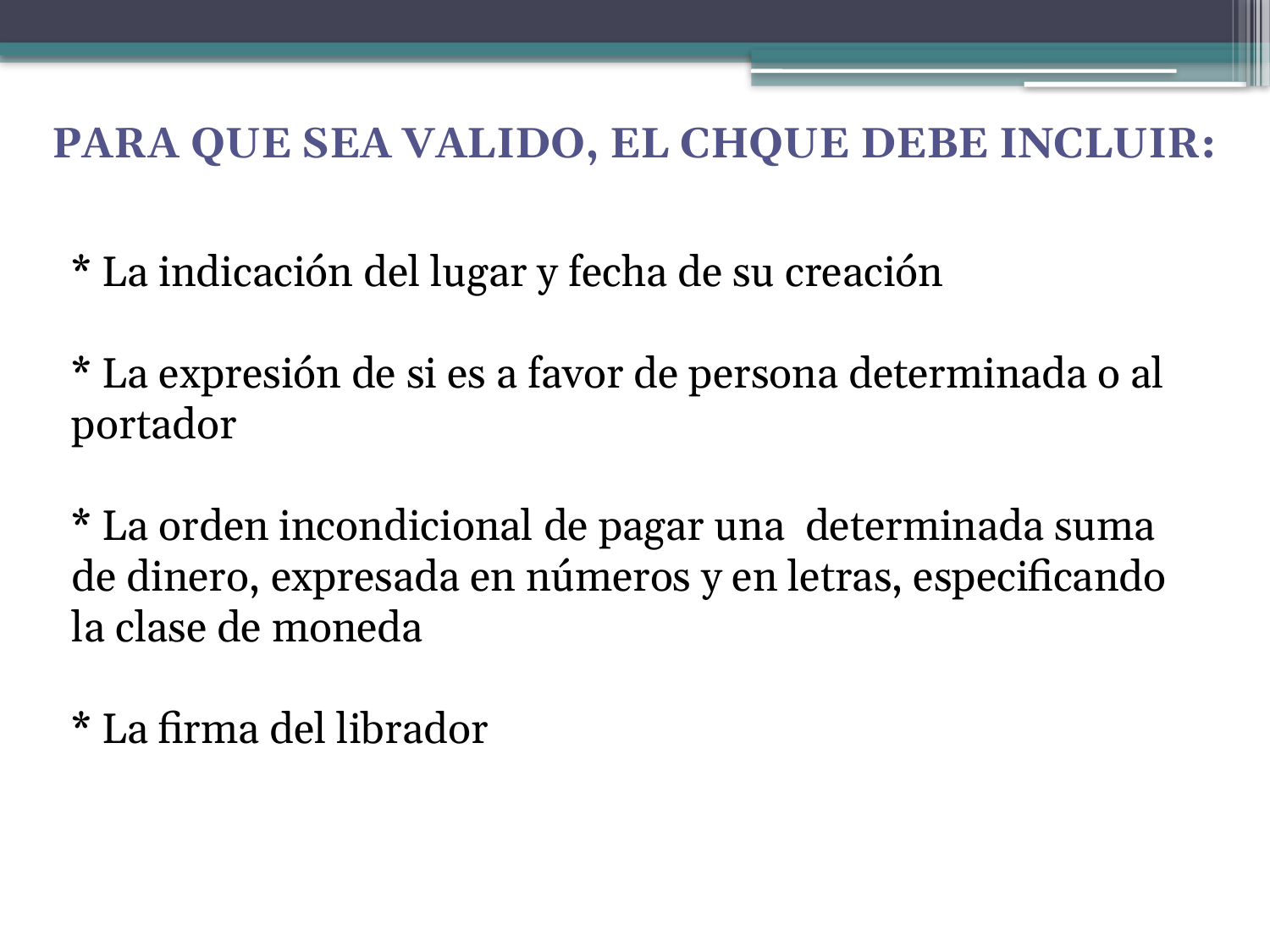

PARA QUE SEA VALIDO, EL CHQUE DEBE INCLUIR:
* La indicación del lugar y fecha de su creación
* La expresión de si es a favor de persona determinada o al portador
* La orden incondicional de pagar una  determinada suma de dinero, expresada en números y en letras, especificando la clase de moneda
* La firma del librador